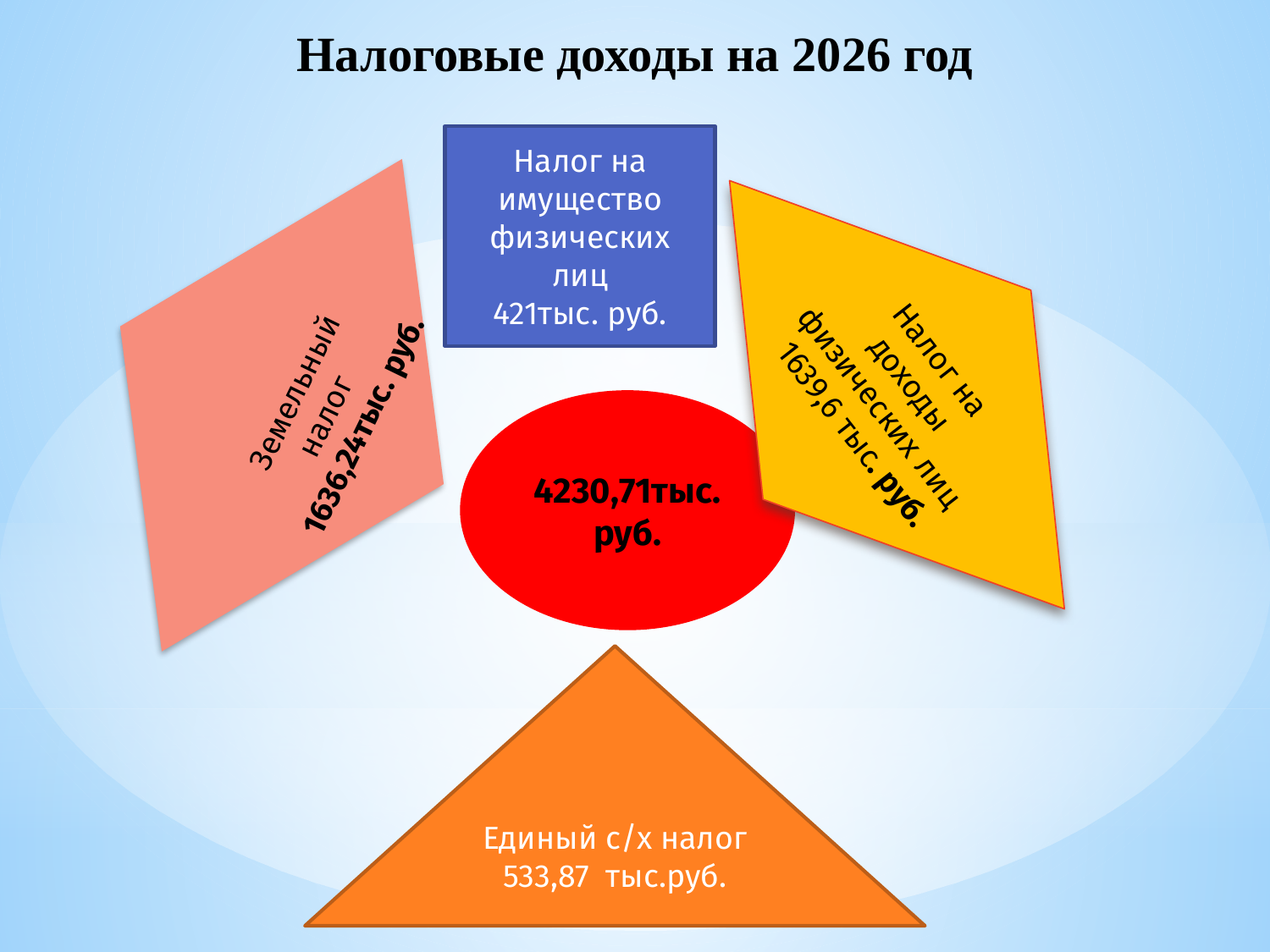

# Налоговые доходы на 2026 год
Налог на имущество физических лиц
421тыс. руб.
Налог на доходы физических лиц
 1639,6 тыс. руб.
Земельный налог
1636,24тыс. руб.
4230,71тыс. руб.
Единый с/х налог 533,87  тыс.руб.